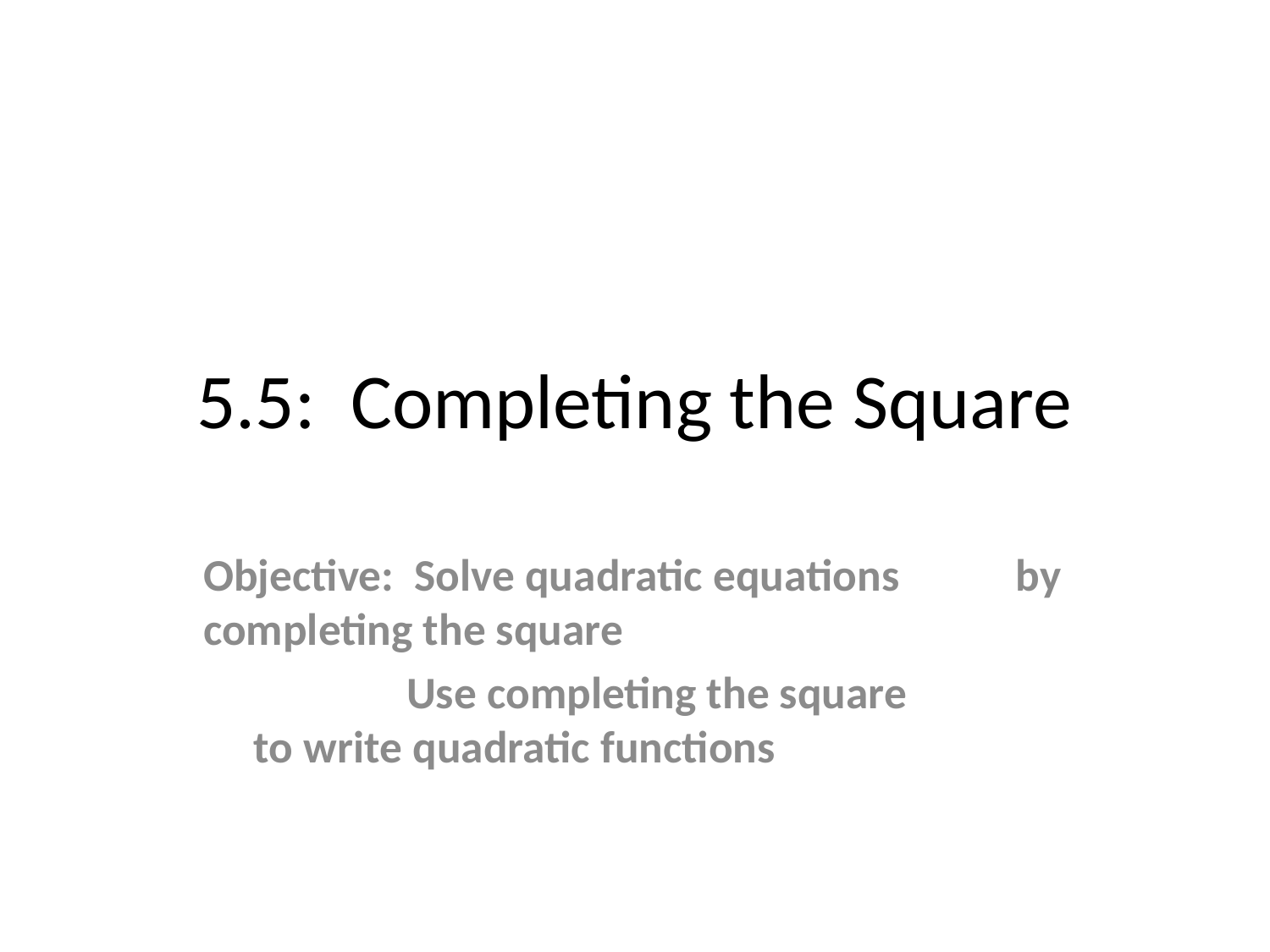

# 5.5:  Completing the Square
Objective:  Solve quadratic equations 	          by completing the square
	          Use completing the square 	          to write quadratic functions